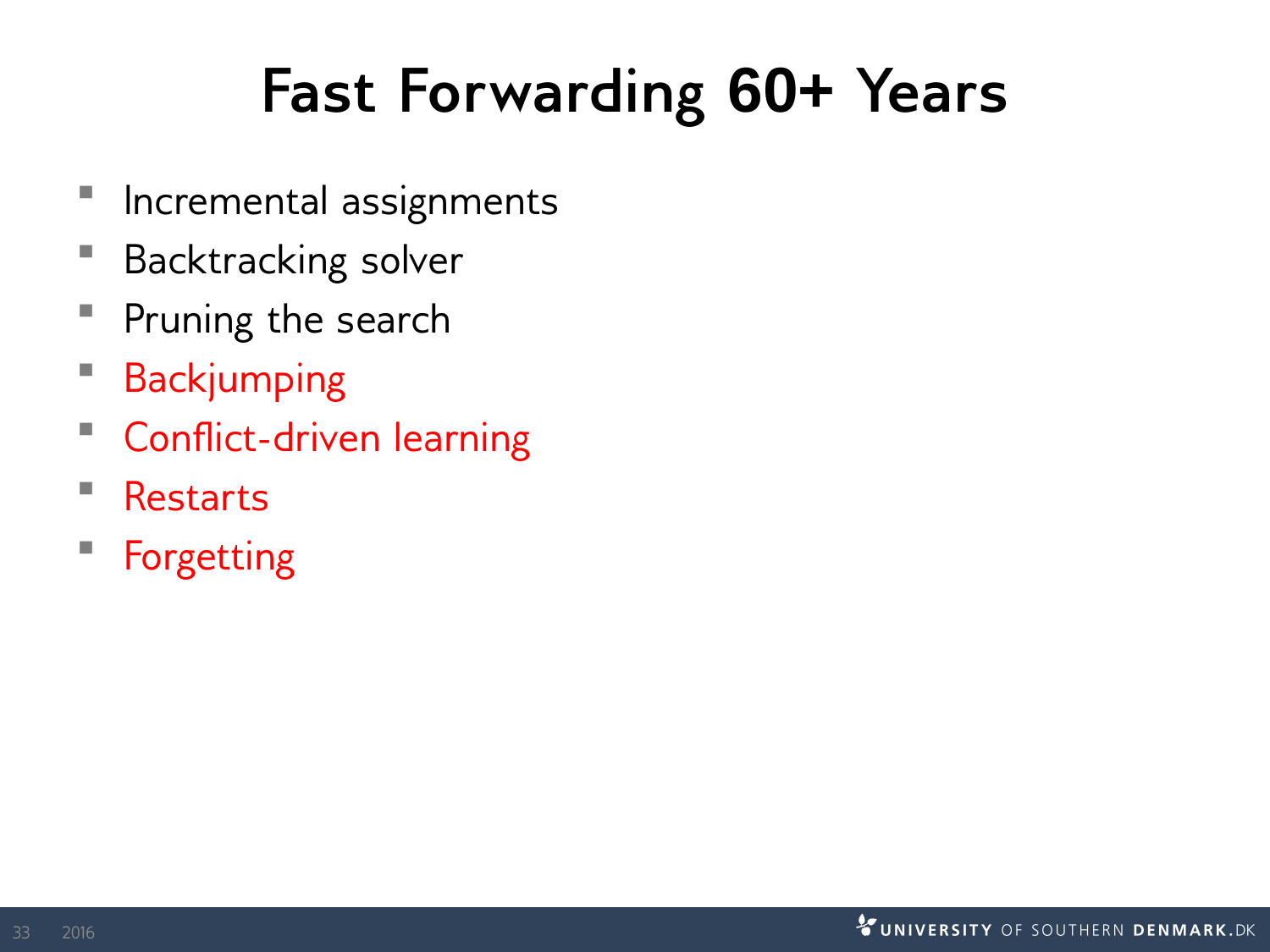

# Fast Forwarding 60+ Years
Incremental assignments
Backtracking solver
Pruning the search
Backjumping
Conflict-driven learning
Restarts
Forgetting

33
2016